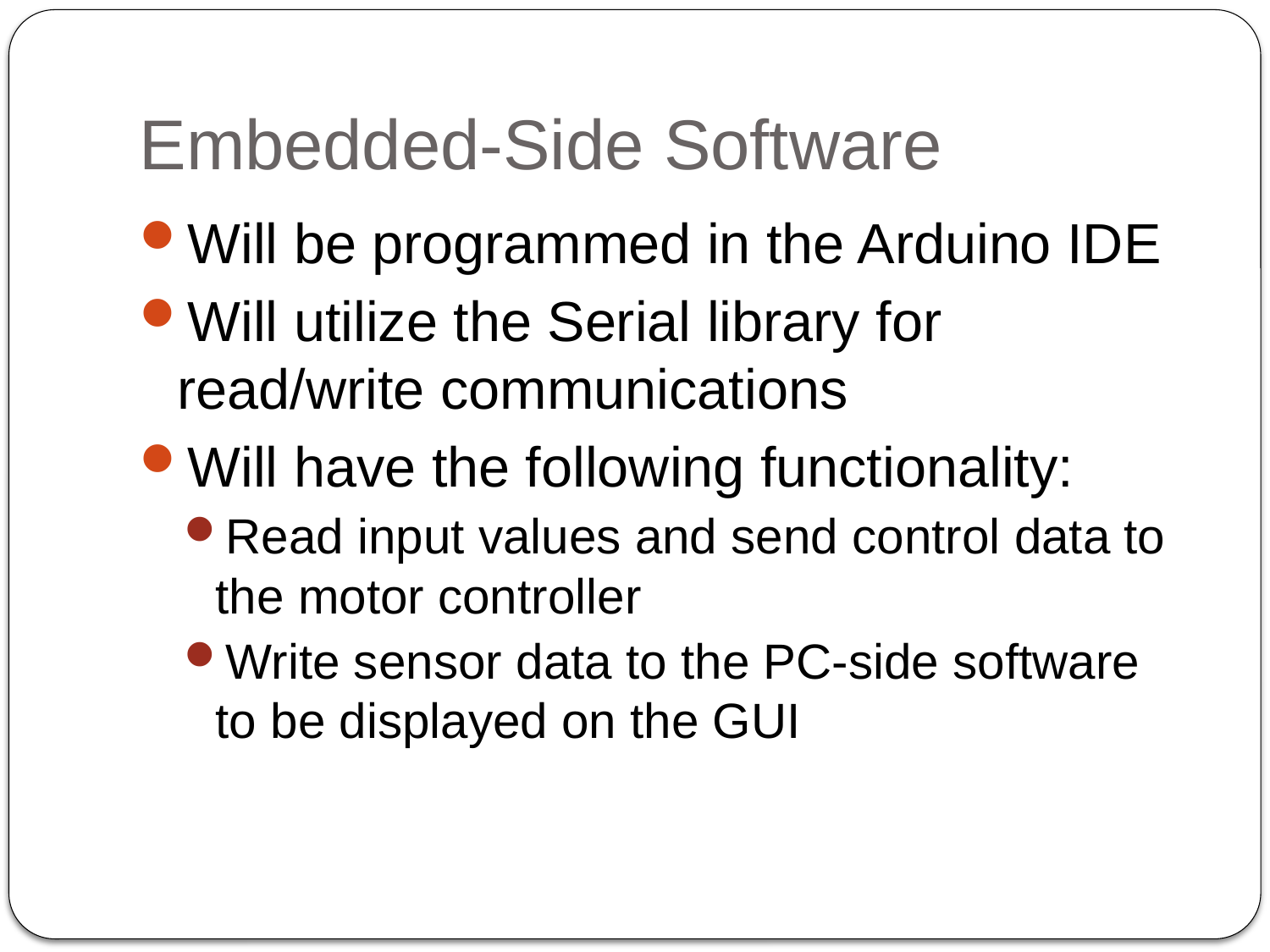

# Embedded-Side Software
Will be programmed in the Arduino IDE
Will utilize the Serial library for read/write communications
Will have the following functionality:
Read input values and send control data to the motor controller
Write sensor data to the PC-side software to be displayed on the GUI